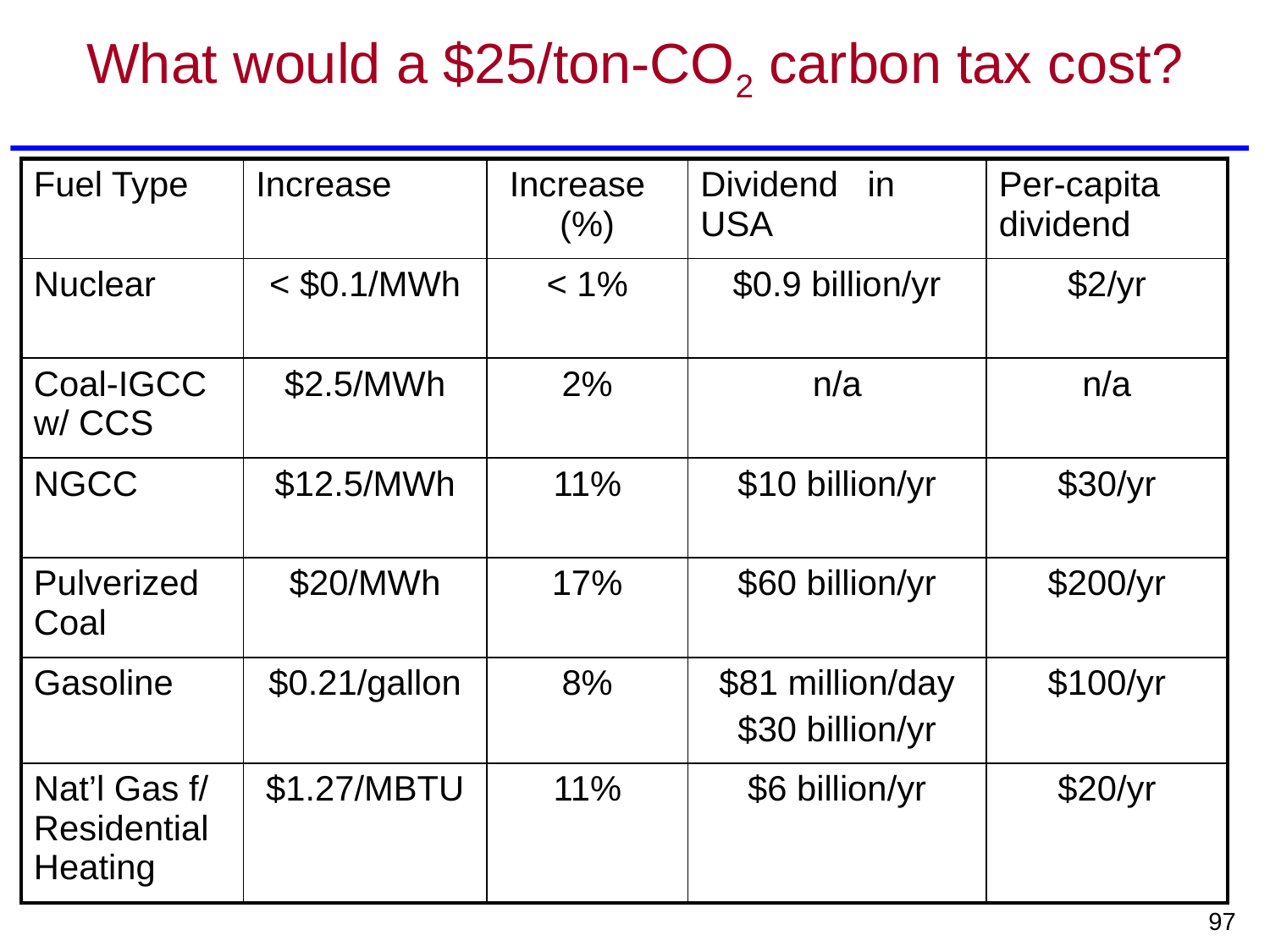

# What would a $25/ton-CO2 carbon tax cost?
| Fuel Type | Increase | Increase (%) | Dividend in USA | Per-capita dividend |
| --- | --- | --- | --- | --- |
| Nuclear | < $0.1/MWh | < 1% | $0.9 billion/yr | $2/yr |
| Coal-IGCC w/ CCS | $2.5/MWh | 2% | n/a | n/a |
| NGCC | $12.5/MWh | 11% | $10 billion/yr | $30/yr |
| Pulverized Coal | $20/MWh | 17% | $60 billion/yr | $200/yr |
| Gasoline | $0.21/gallon | 8% | $81 million/day $30 billion/yr | $100/yr |
| Nat’l Gas f/ Residential Heating | $1.27/MBTU | 11% | $6 billion/yr | $20/yr |
97